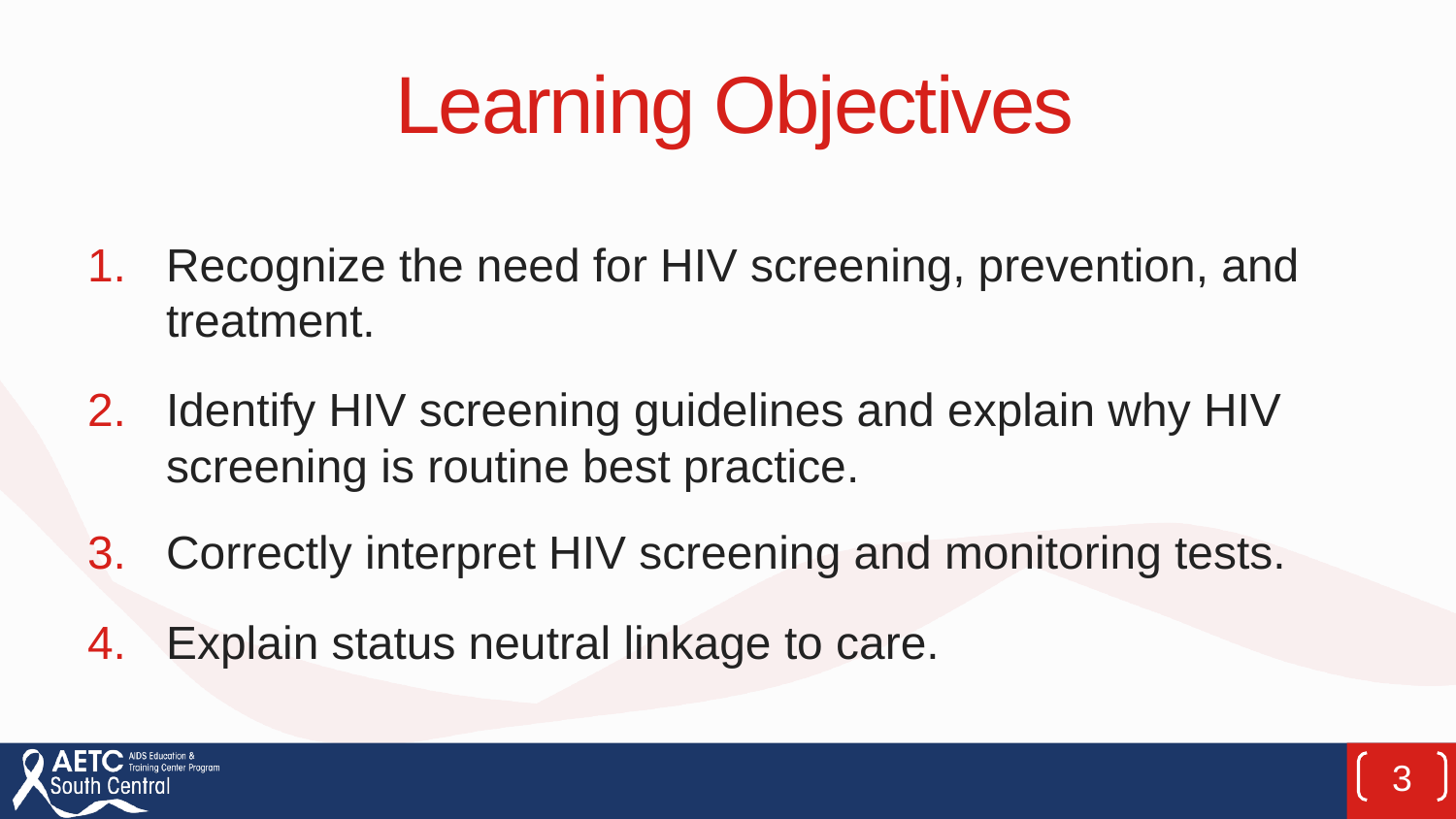

# Learning Objectives
Recognize the need for HIV screening, prevention, and treatment.

Identify HIV screening guidelines and explain why HIV screening is routine best practice.

Correctly interpret HIV screening and monitoring tests.

Explain status neutral linkage to care.

3